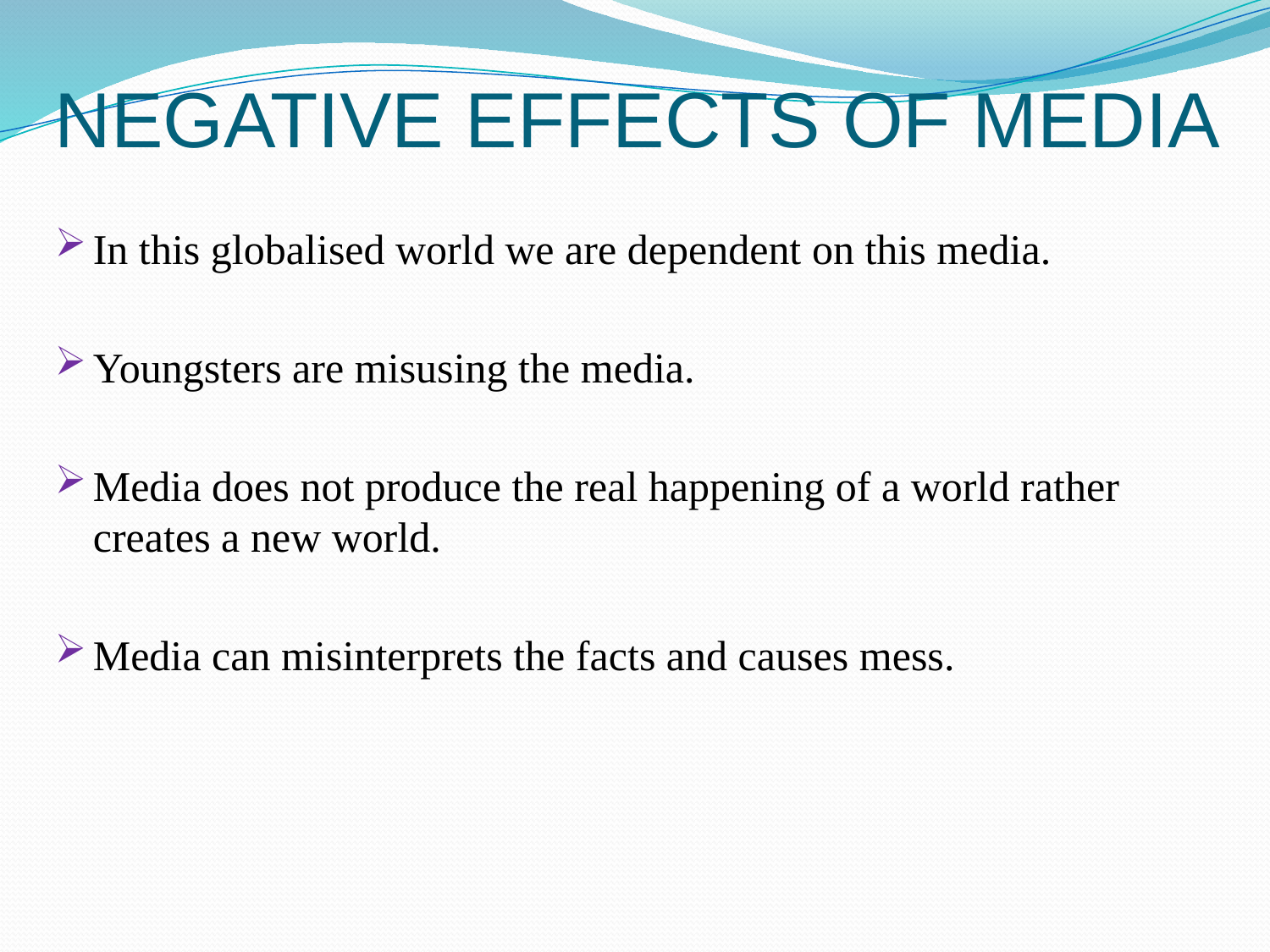

NEGATIVE EFFECTS OF MEDIA
In this globalised world we are dependent on this media.

Youngsters are misusing the media.

Media does not produce the real happening of a world rather creates a new world.

Media can misinterprets the facts and causes mess.